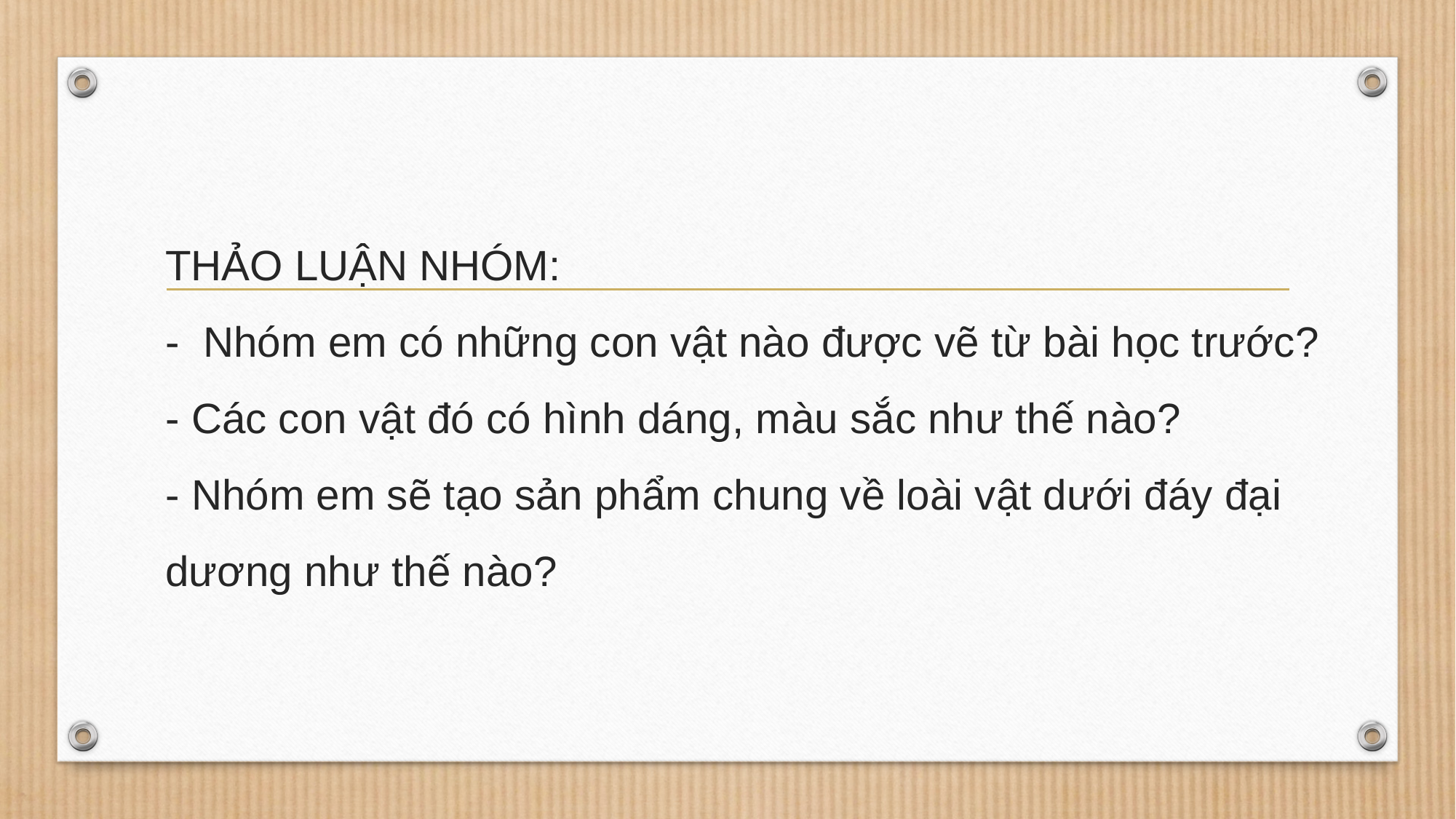

# THẢO LUẬN NHÓM: -  Nhóm em có những con vật nào được vẽ từ bài học trước? - Các con vật đó có hình dáng, màu sắc như thế nào? - Nhóm em sẽ tạo sản phẩm chung về loài vật dưới đáy đại dương như thế nào?